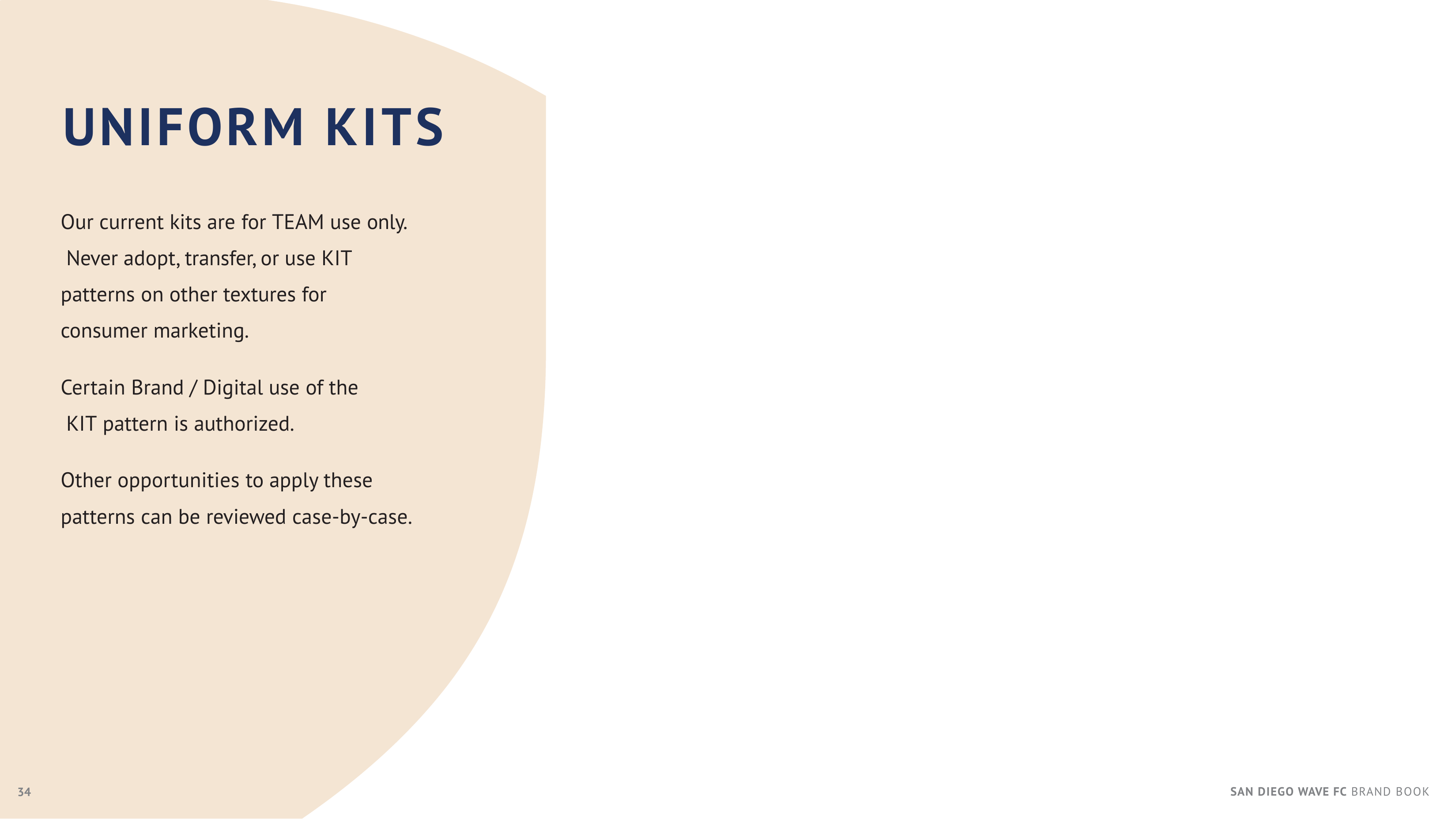

# UNIFORM KITS
Our current kits are for TEAM use only.  Never adopt, transfer, or use KIT  patterns on other textures for  consumer marketing.
Certain Brand / Digital use of the  KIT pattern is authorized.
Other opportunities to apply these  patterns can be reviewed case-by-case.
SAN DIEGO WAVE FC BRAND BOOK
34